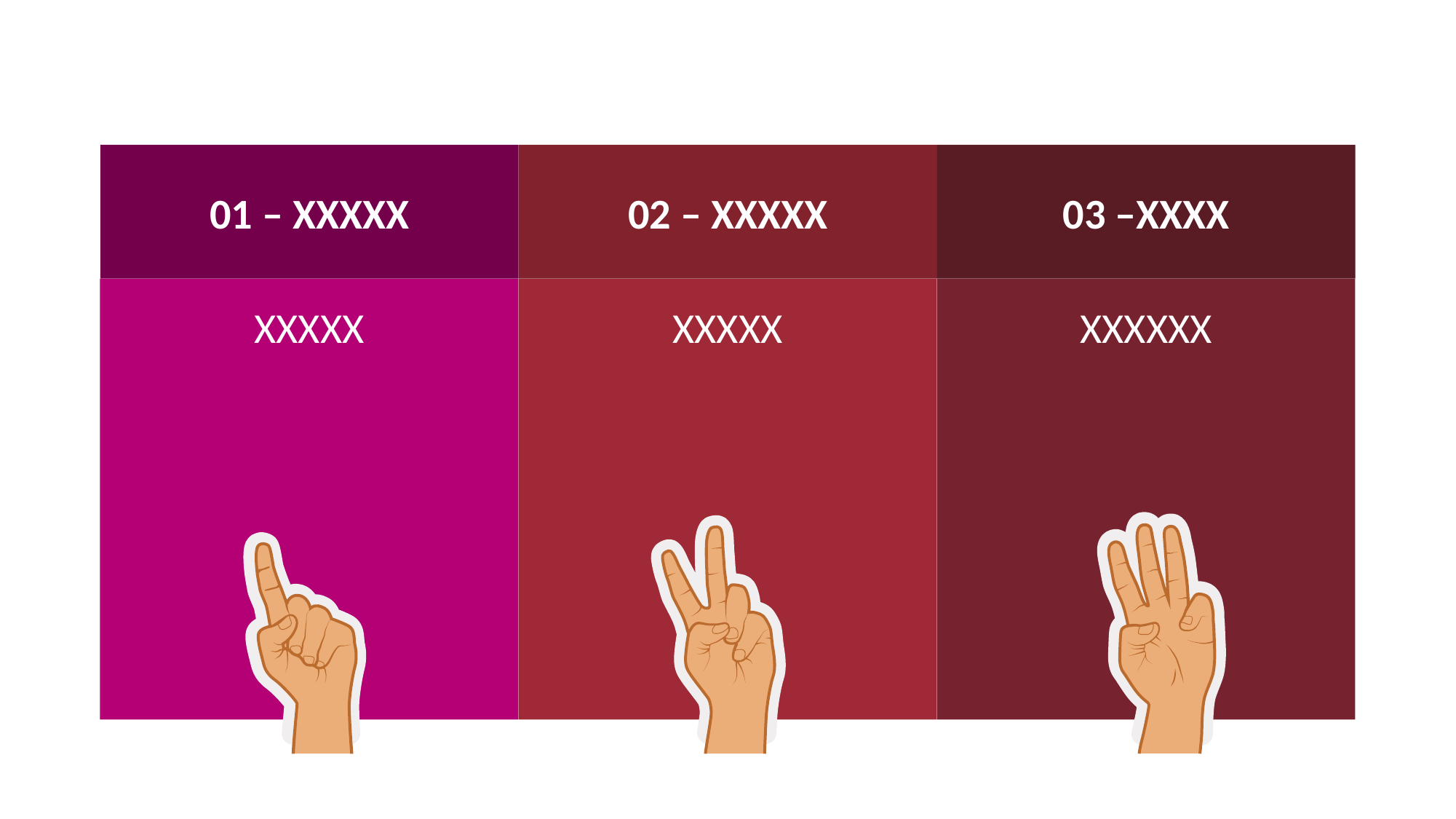

01 – XXXXX
02 – XXXXX
03 –XXXX
XXXXX
XXXXX
XXXXXX